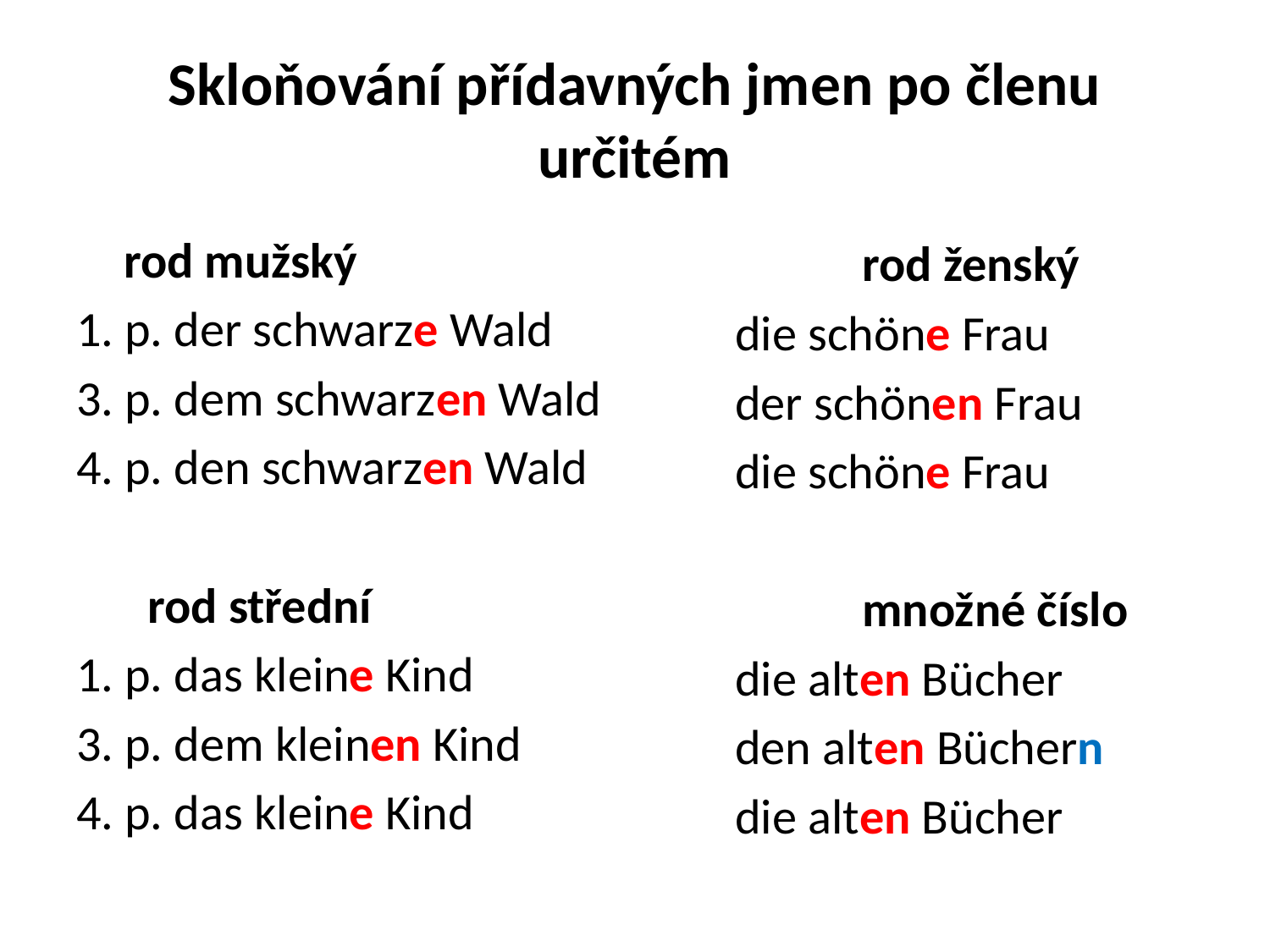

# Skloňování přídavných jmen po členu určitém
 	rod mužský
1. p. der schwarze Wald
3. p. dem schwarzen Wald
4. p. den schwarzen Wald

	rod střední
1. p. das kleine Kind
3. p. dem kleinen Kind
4. p. das kleine Kind

 		rod ženský
	die schöne Frau
 	der schönen Frau
	die schöne Frau

		množné číslo
	die alten Bücher
	den alten Büchern
	die alten Bücher